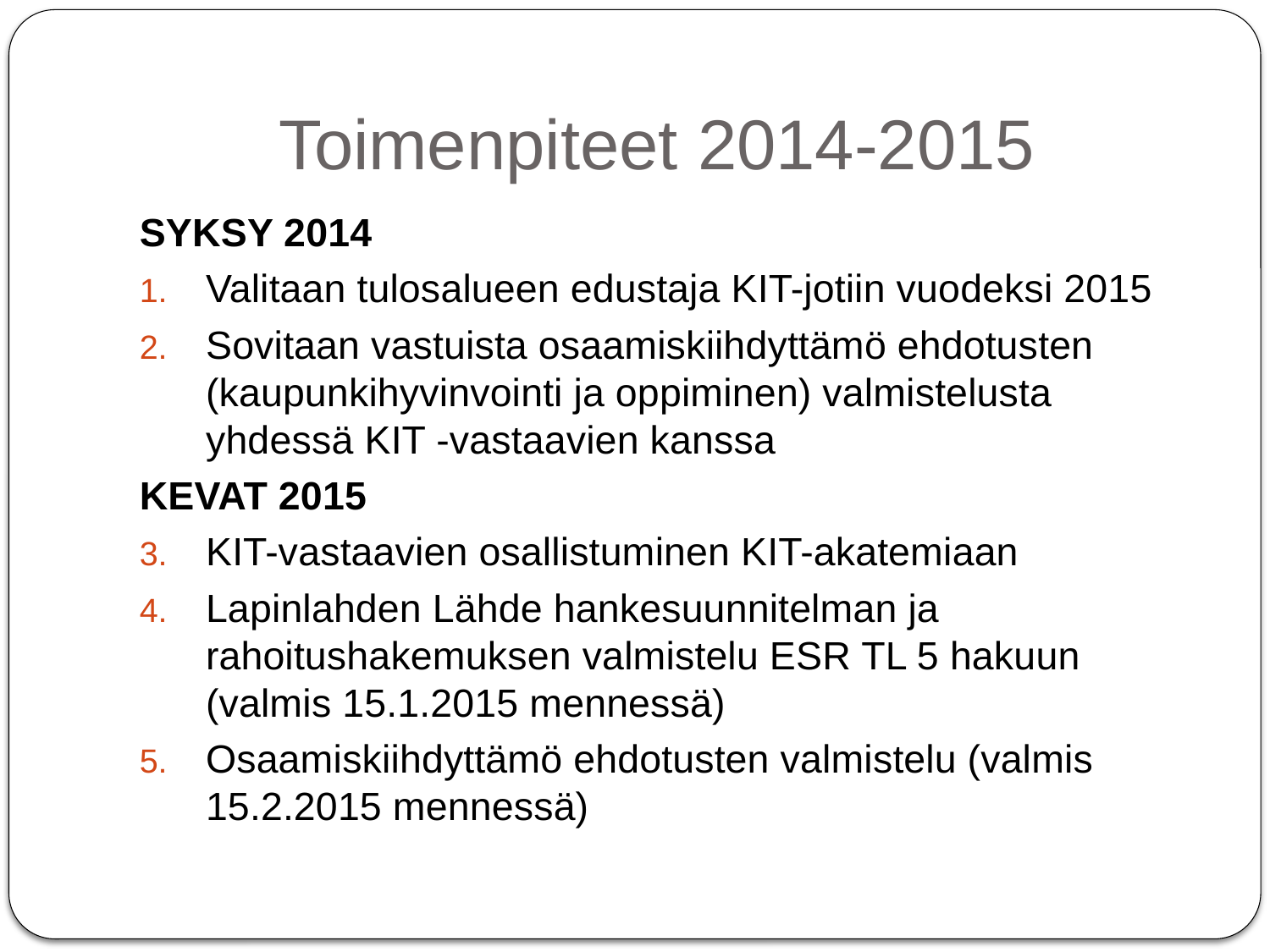

# Toimenpiteet 2014-2015
SYKSY 2014
Valitaan tulosalueen edustaja KIT-jotiin vuodeksi 2015
Sovitaan vastuista osaamiskiihdyttämö ehdotusten (kaupunkihyvinvointi ja oppiminen) valmistelusta yhdessä KIT -vastaavien kanssa
KEVAT 2015
KIT-vastaavien osallistuminen KIT-akatemiaan
Lapinlahden Lähde hankesuunnitelman ja rahoitushakemuksen valmistelu ESR TL 5 hakuun (valmis 15.1.2015 mennessä)
Osaamiskiihdyttämö ehdotusten valmistelu (valmis 15.2.2015 mennessä)